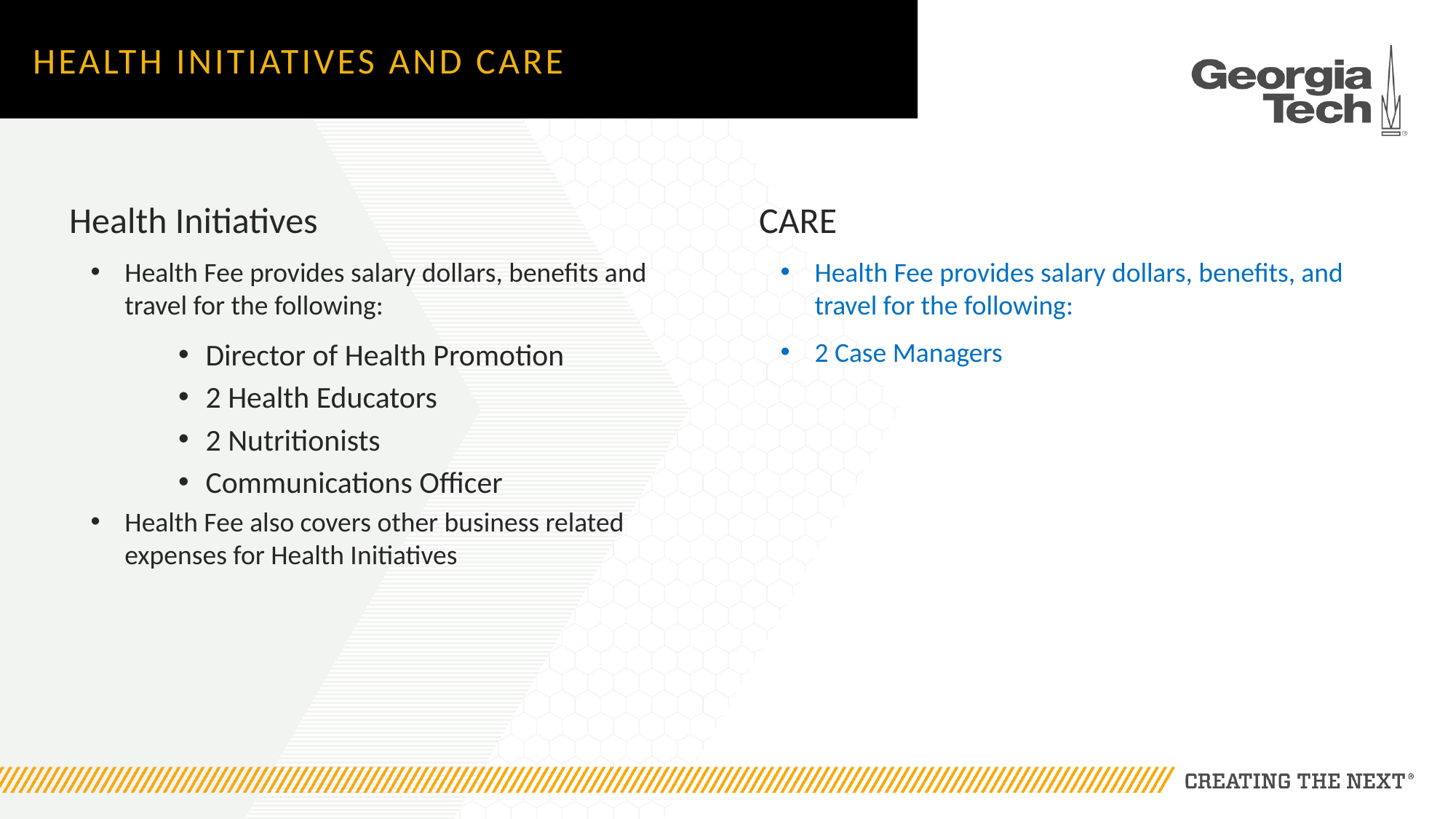

# Health Initiatives and CARE
Health Initiatives
Health Fee provides salary dollars, benefits and travel for the following:
Director of Health Promotion
2 Health Educators
2 Nutritionists
Communications Officer
Health Fee also covers other business related expenses for Health Initiatives
CARE
Health Fee provides salary dollars, benefits, and travel for the following:
2 Case Managers